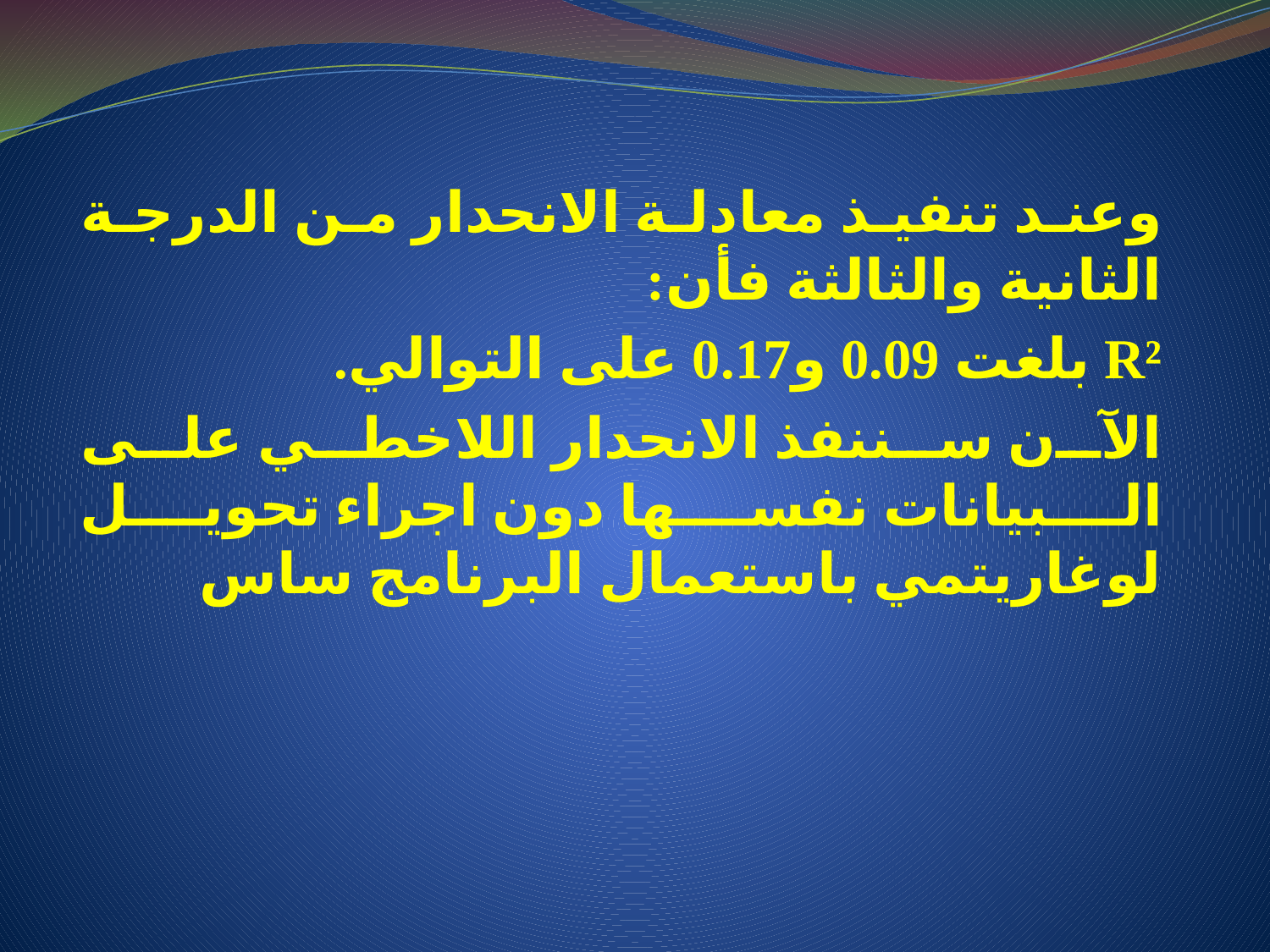

وعند تنفيذ معادلة الانحدار من الدرجة الثانية والثالثة فأن:
R² بلغت 0.09 و0.17 على التوالي.
الآن سننفذ الانحدار اللاخطي على البيانات نفسها دون اجراء تحويل لوغاريتمي باستعمال البرنامج ساس